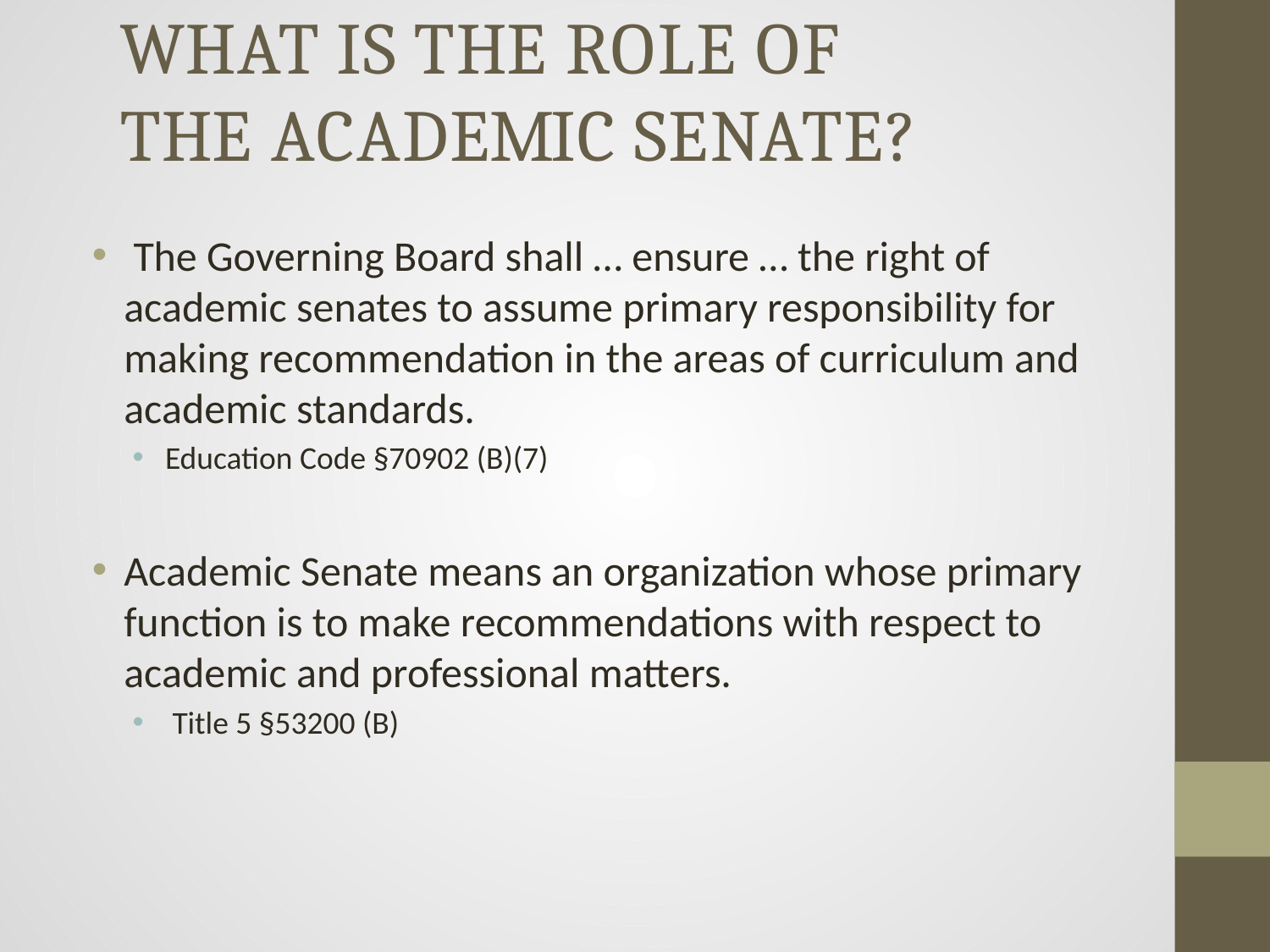

# WHAT IS THE ROLE OF THE ACADEMIC SENATE?
 The Governing Board shall … ensure … the right of academic senates to assume primary responsibility for making recommendation in the areas of curriculum and academic standards.
Education Code §70902 (B)(7)

Academic Senate means an organization whose primary function is to make recommendations with respect to academic and professional matters.
 Title 5 §53200 (B)